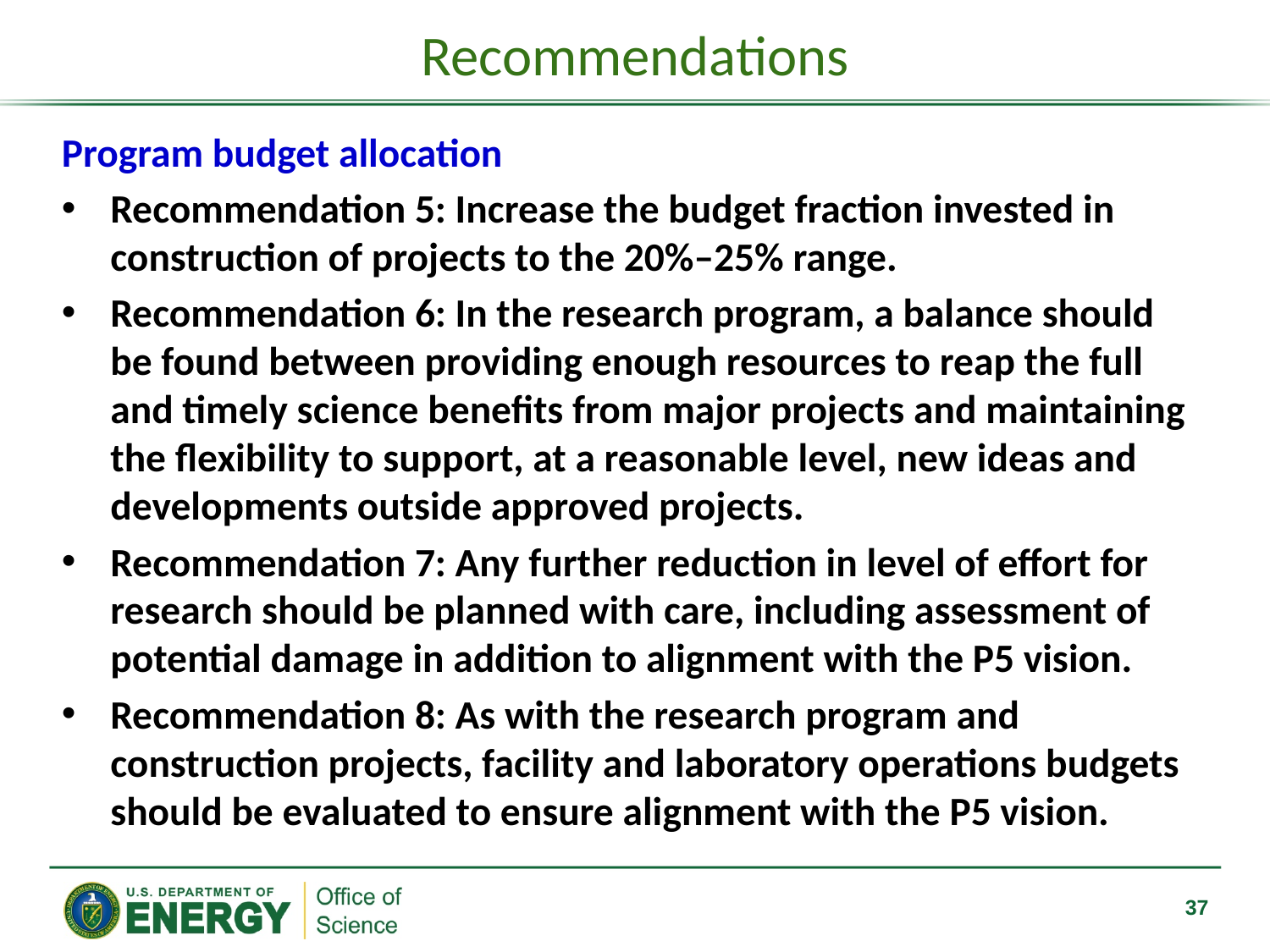

# Recommendations
Program budget allocation
Recommendation 5: Increase the budget fraction invested in construction of projects to the 20%–25% range.
Recommendation 6: In the research program, a balance should be found between providing enough resources to reap the full and timely science benefits from major projects and maintaining the flexibility to support, at a reasonable level, new ideas and developments outside approved projects.
Recommendation 7: Any further reduction in level of effort for research should be planned with care, including assessment of potential damage in addition to alignment with the P5 vision.
Recommendation 8: As with the research program and construction projects, facility and laboratory operations budgets should be evaluated to ensure alignment with the P5 vision.
37